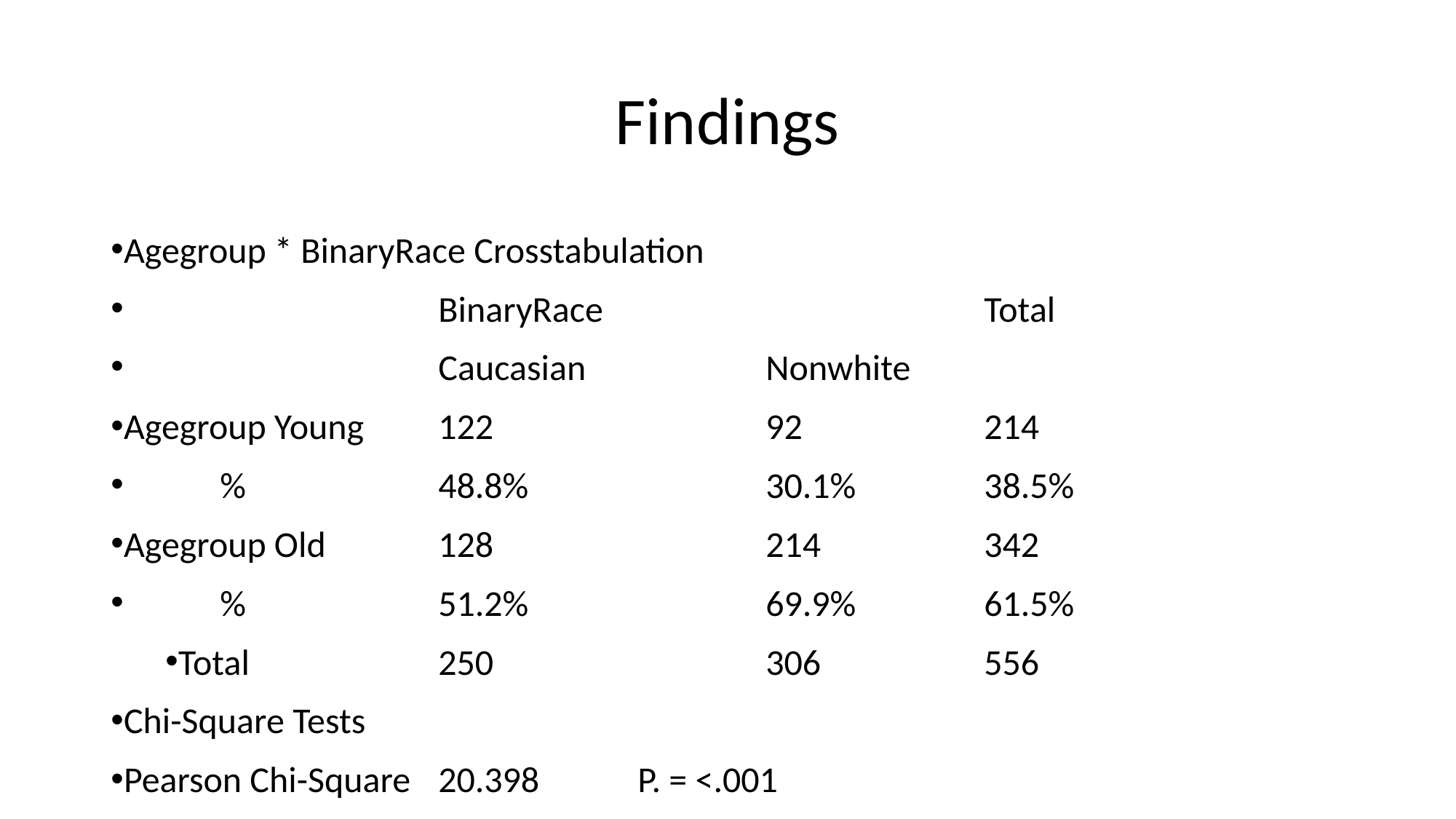

# Findings
Agegroup * BinaryRace Crosstabulation
			BinaryRace				Total
			Caucasian		Nonwhite
Agegroup Young   	122			92		214
	% 		48.8%			30.1%		38.5%
Agegroup Old       	128			214		342
	% 		51.2%			69.9%		61.5%
Total		250			306		556
Chi-Square Tests
Pearson Chi-Square	20.398	           P. = <.001